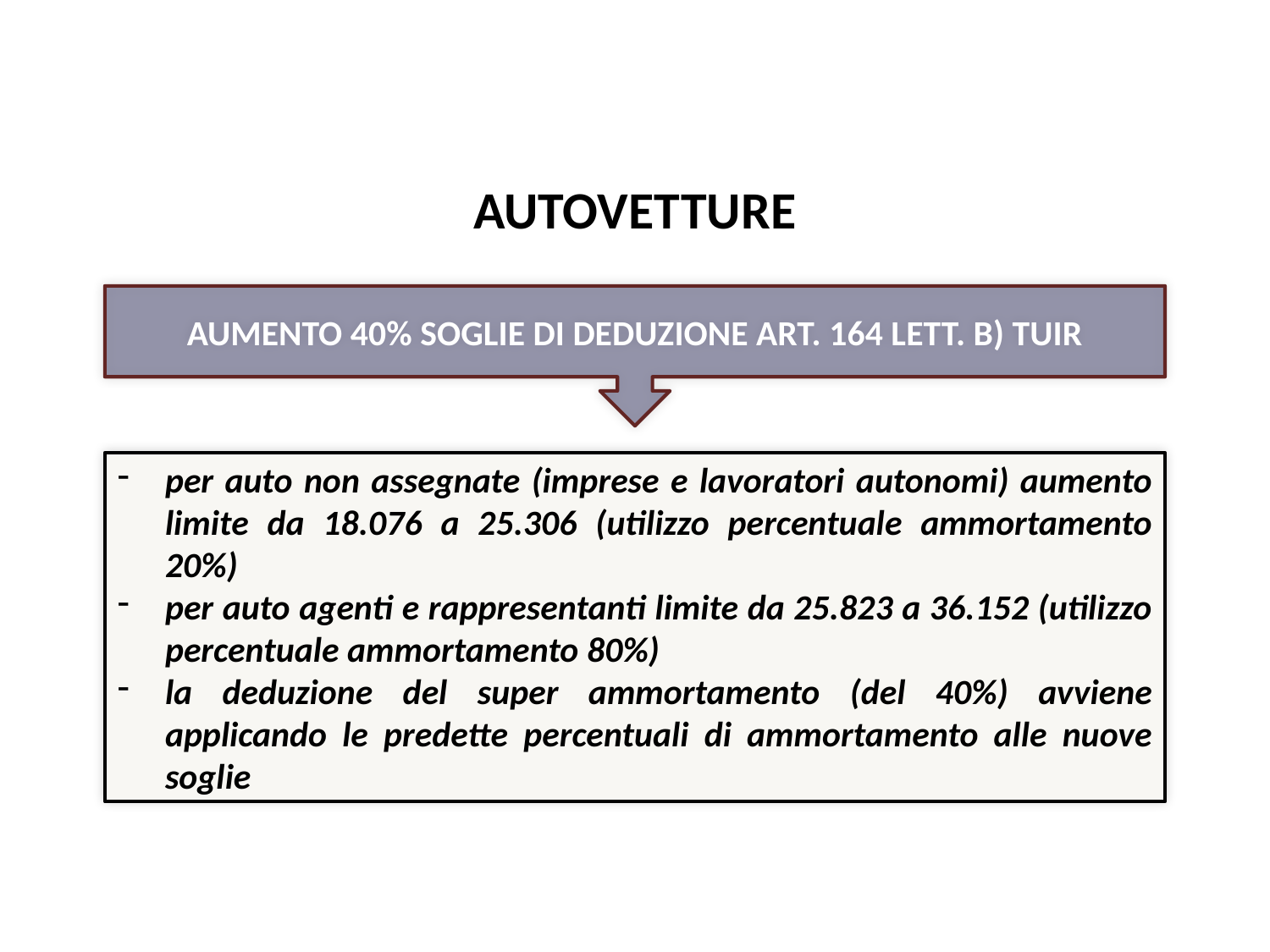

Super ammortamenti
# AUTOVETTURE
AUMENTO 40% SOGLIE DI DEDUZIONE ART. 164 LETT. B) TUIR
per auto non assegnate (imprese e lavoratori autonomi) aumento limite da 18.076 a 25.306 (utilizzo percentuale ammortamento 20%)
per auto agenti e rappresentanti limite da 25.823 a 36.152 (utilizzo percentuale ammortamento 80%)
la deduzione del super ammortamento (del 40%) avviene applicando le predette percentuali di ammortamento alle nuove soglie